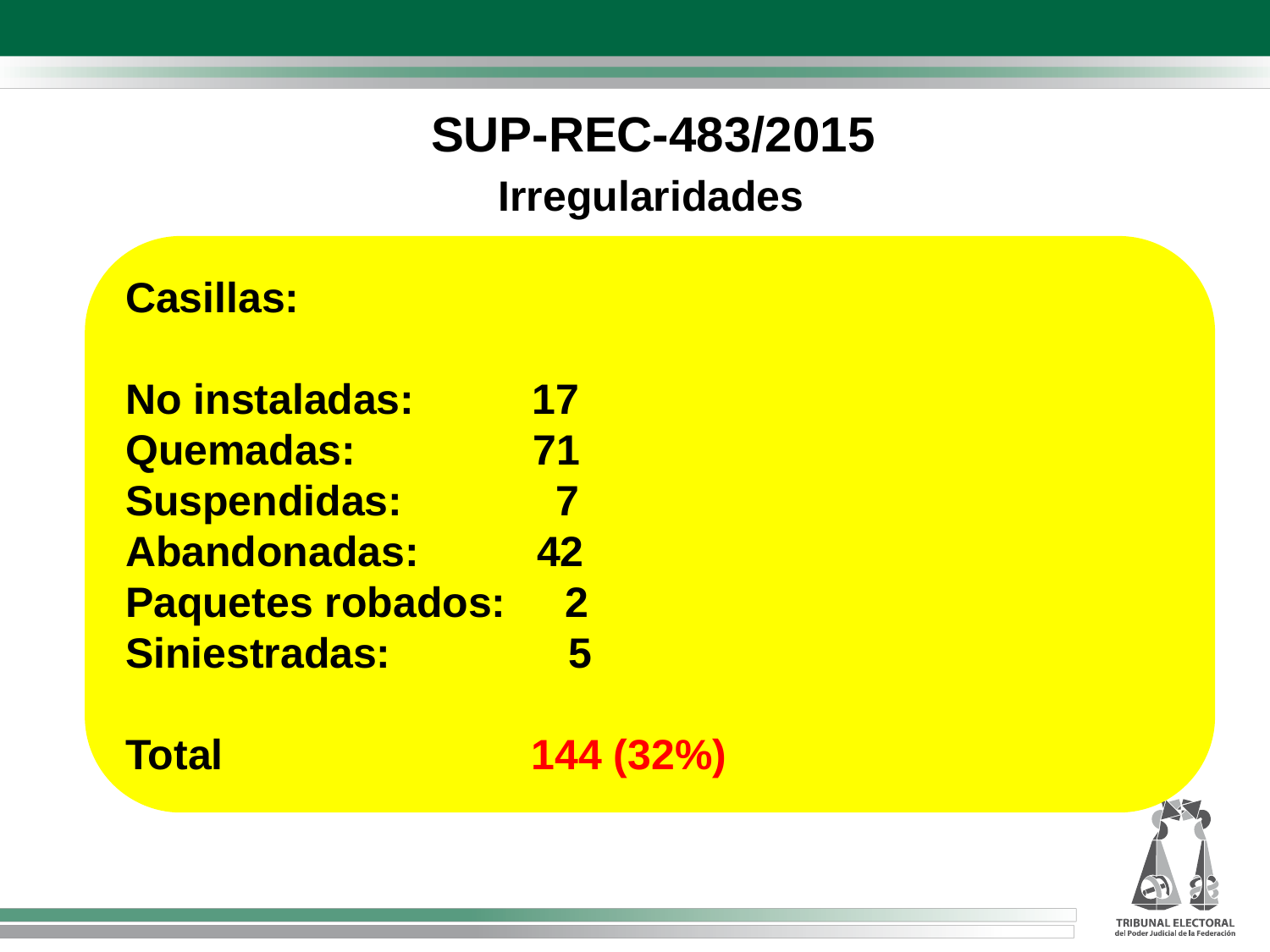

SUP-REC-483/2015
            Irregularidades

En Distrito 07, Juchitán Oaxaca
Casillas:

No instaladas:          17
Quemadas:               71
Suspendidas:             7
Abandonadas:          42
Paquetes robados:     2
Siniestradas:               5

Total                          144 (32%)